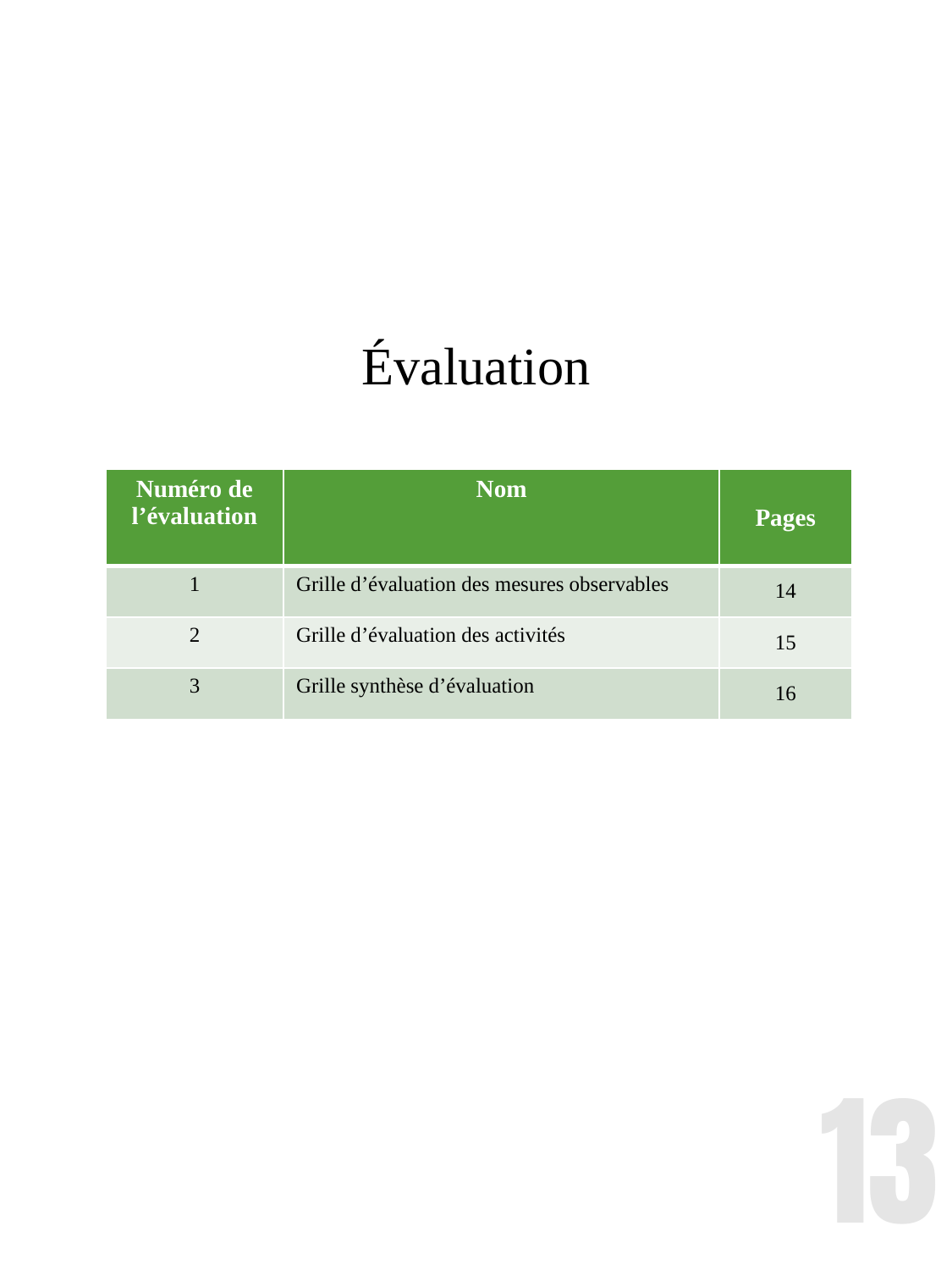

# Évaluation
| Numéro de l’évaluation | Nom | Pages |
| --- | --- | --- |
| 1 | Grille d’évaluation des mesures observables | 14 |
| 2 | Grille d’évaluation des activités | 15 |
| 3 | Grille synthèse d’évaluation | 16 |
13